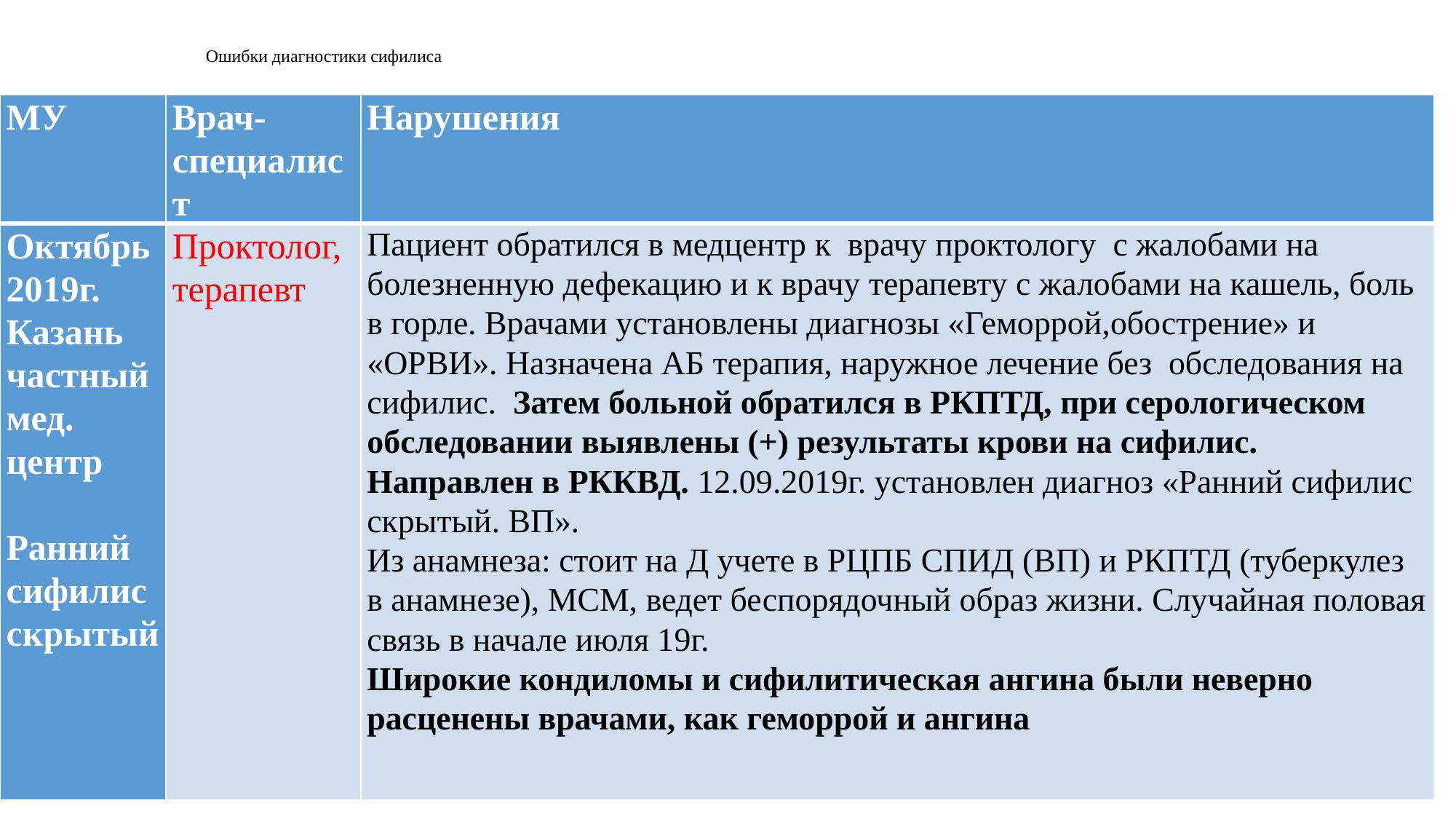

# Ошибки диагностики сифилиса
| МУ | Врач-специалист | Нарушения |
| --- | --- | --- |
| Октябрь 2019г. Казань частный мед. центр   Ранний сифилис скрытый | Проктолог, терапевт | Пациент обратился в медцентр к врачу проктологу с жалобами на болезненную дефекацию и к врачу терапевту с жалобами на кашель, боль в горле. Врачами установлены диагнозы «Геморрой,обострение» и «ОРВИ». Назначена АБ терапия, наружное лечение без обследования на сифилис. Затем больной обратился в РКПТД, при серологическом обследовании выявлены (+) результаты крови на сифилис. Направлен в РККВД. 12.09.2019г. установлен диагноз «Ранний сифилис скрытый. ВП». Из анамнеза: стоит на Д учете в РЦПБ СПИД (ВП) и РКПТД (туберкулез в анамнезе), МСМ, ведет беспорядочный образ жизни. Случайная половая связь в начале июля 19г. Широкие кондиломы и сифилитическая ангина были неверно расценены врачами, как геморрой и ангина |